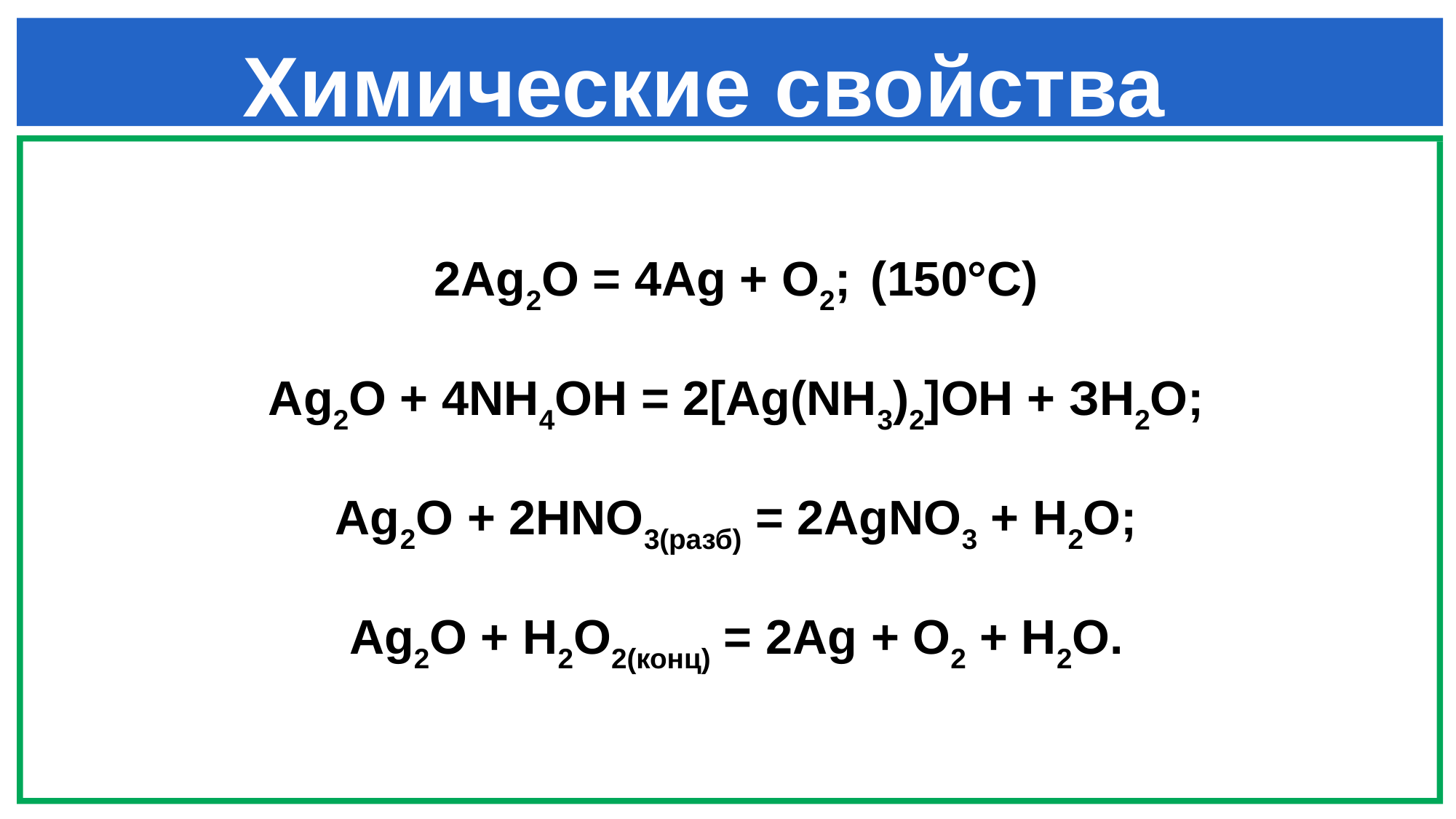

# Химические свойства

2Ag2O = 4Ag + О2;	(150°С)
Ag2O + 4NH4OH = 2[Ag(NH3)2]OH + ЗН2О;
Ag2O + 2НNО3(разб) = 2AgNO3 + Н2О;
Ag2O + H2О2(конц) = 2Ag + О2 + Н2О.